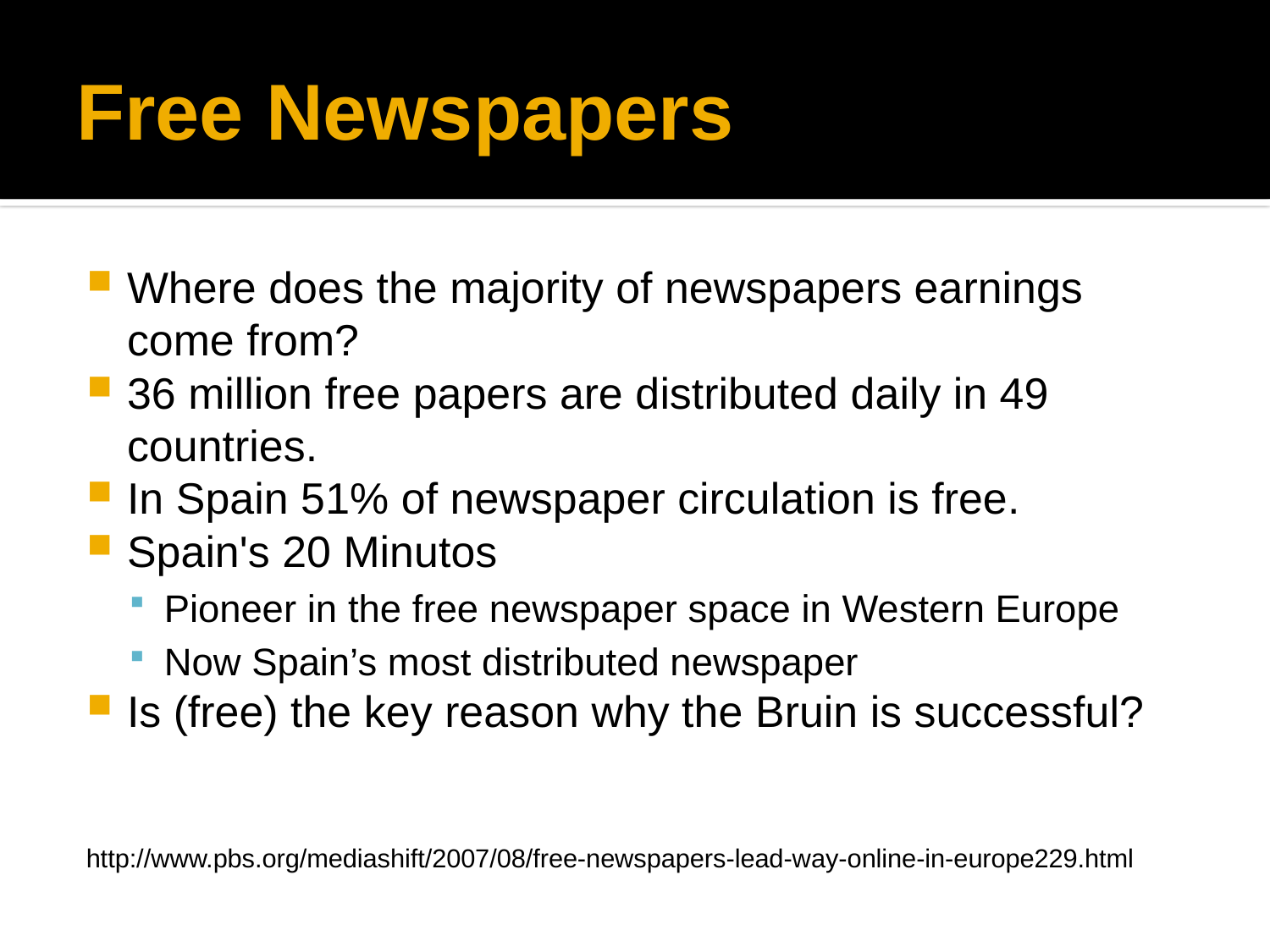

# Free Newspapers
Where does the majority of newspapers earnings come from?
36 million free papers are distributed daily in 49 countries.
In Spain 51% of newspaper circulation is free.
Spain's 20 Minutos
Pioneer in the free newspaper space in Western Europe
Now Spain’s most distributed newspaper
Is (free) the key reason why the Bruin is successful?

http://www.pbs.org/mediashift/2007/08/free-newspapers-lead-way-online-in-europe229.html